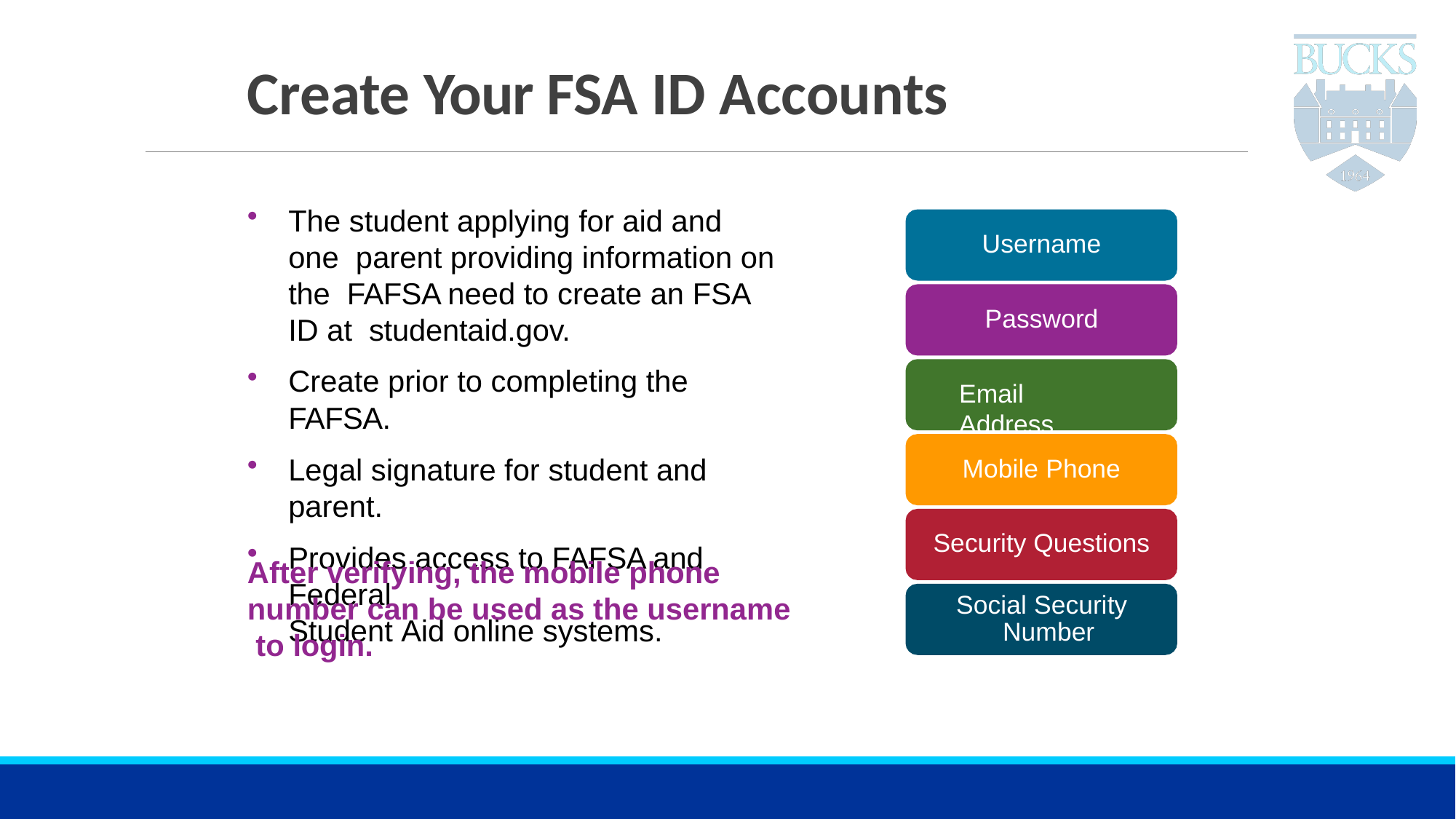

# Create Your FSA ID Accounts
The student applying for aid and one  parent providing information on the  FAFSA need to create an FSA ID at  studentaid.gov.
Create prior to completing the FAFSA.
Legal signature for student and parent.
Provides access to FAFSA and Federal
Student Aid online systems.

Username

Password

Email Address

Mobile Phone

Security Questions
After verifying, the mobile phone  number can be used as the username  to login.

Social Security  Number